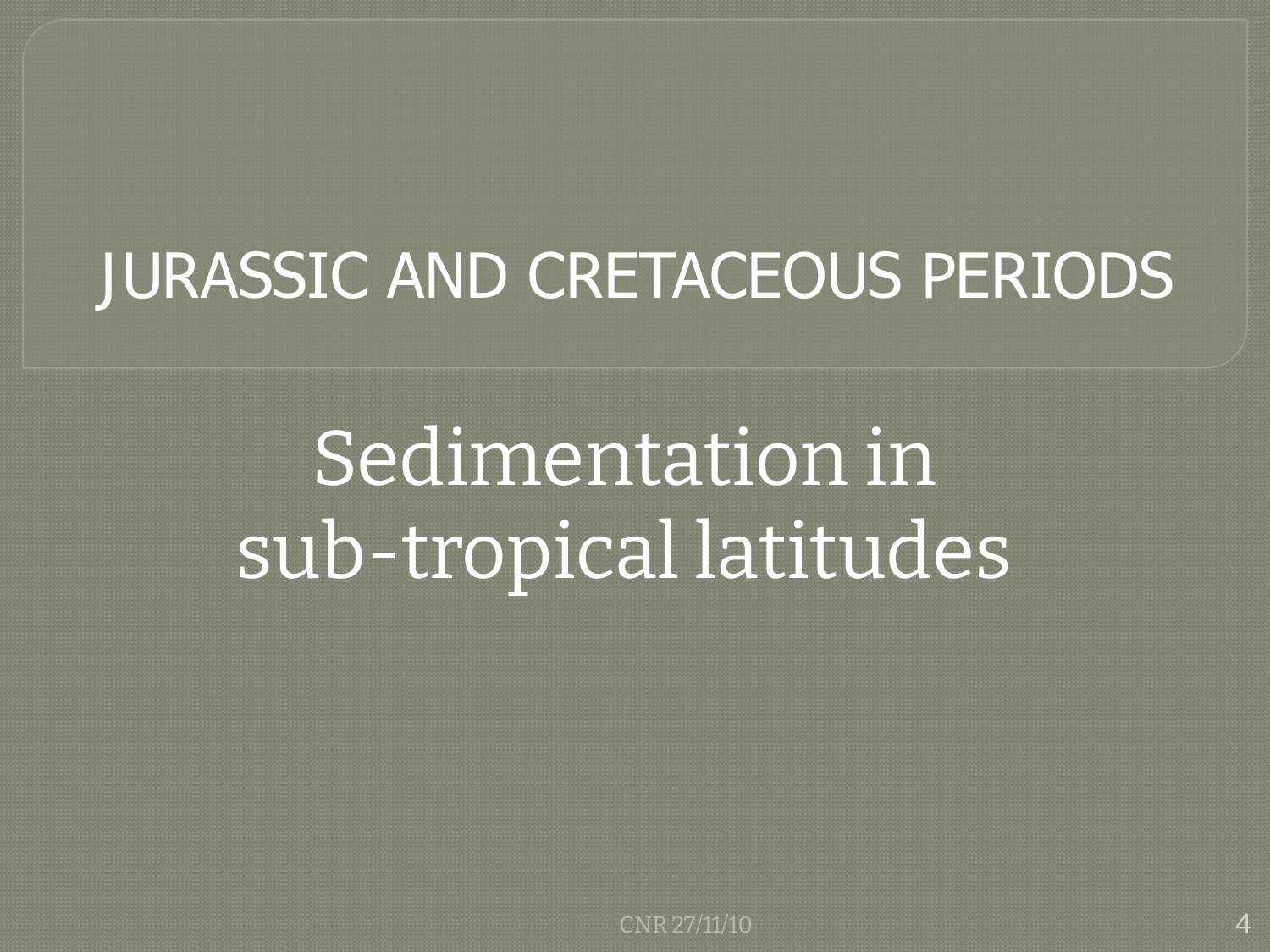

# JURASSIC AND CRETACEOUS PERIODS
Sedimentation in sub-tropical latitudes

CNR 27/11/10
4